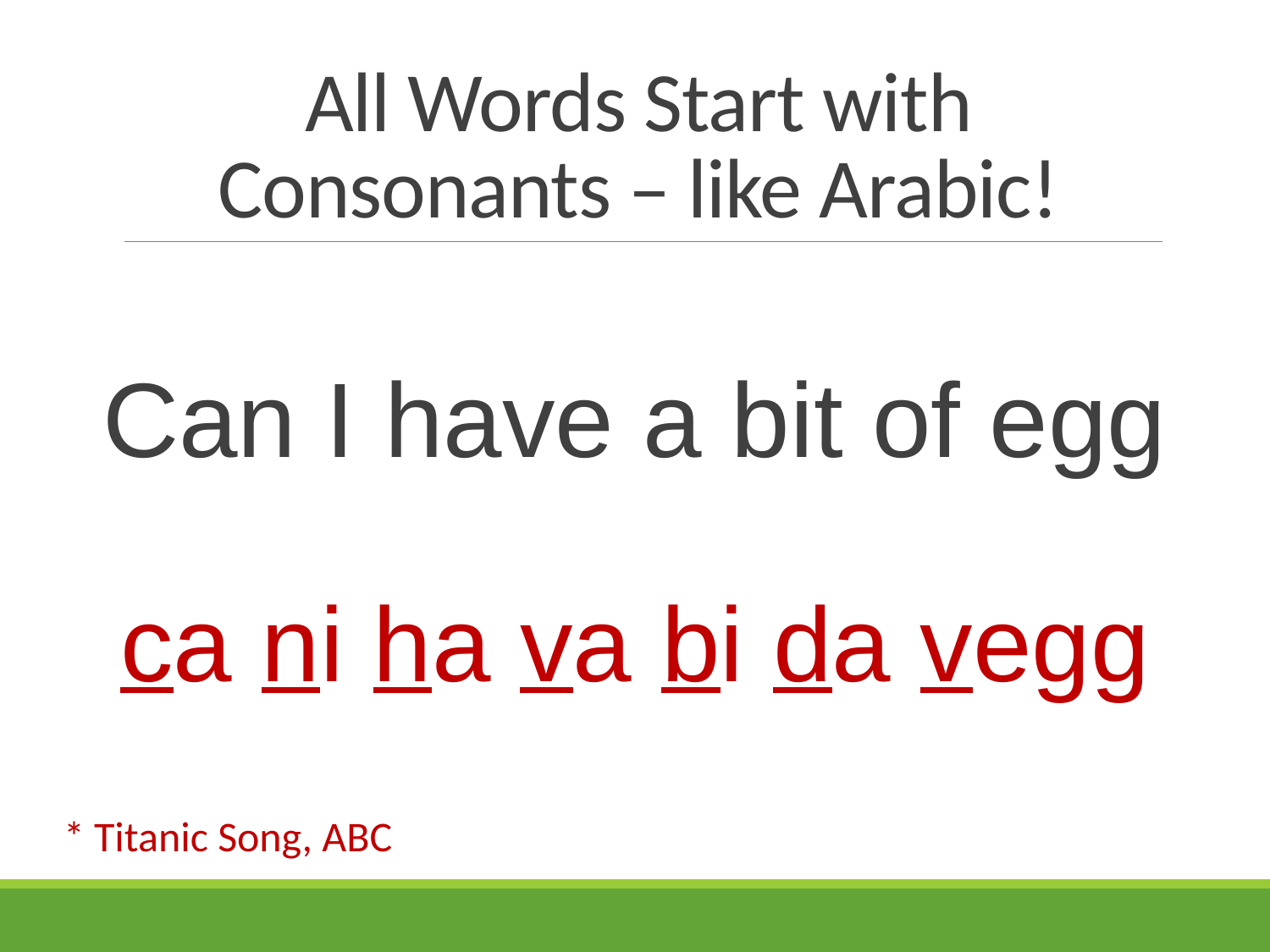

# All Words Start with Consonants – like Arabic!
Can I have a bit of egg

ca ni ha va bi da vegg

* Titanic Song, ABC